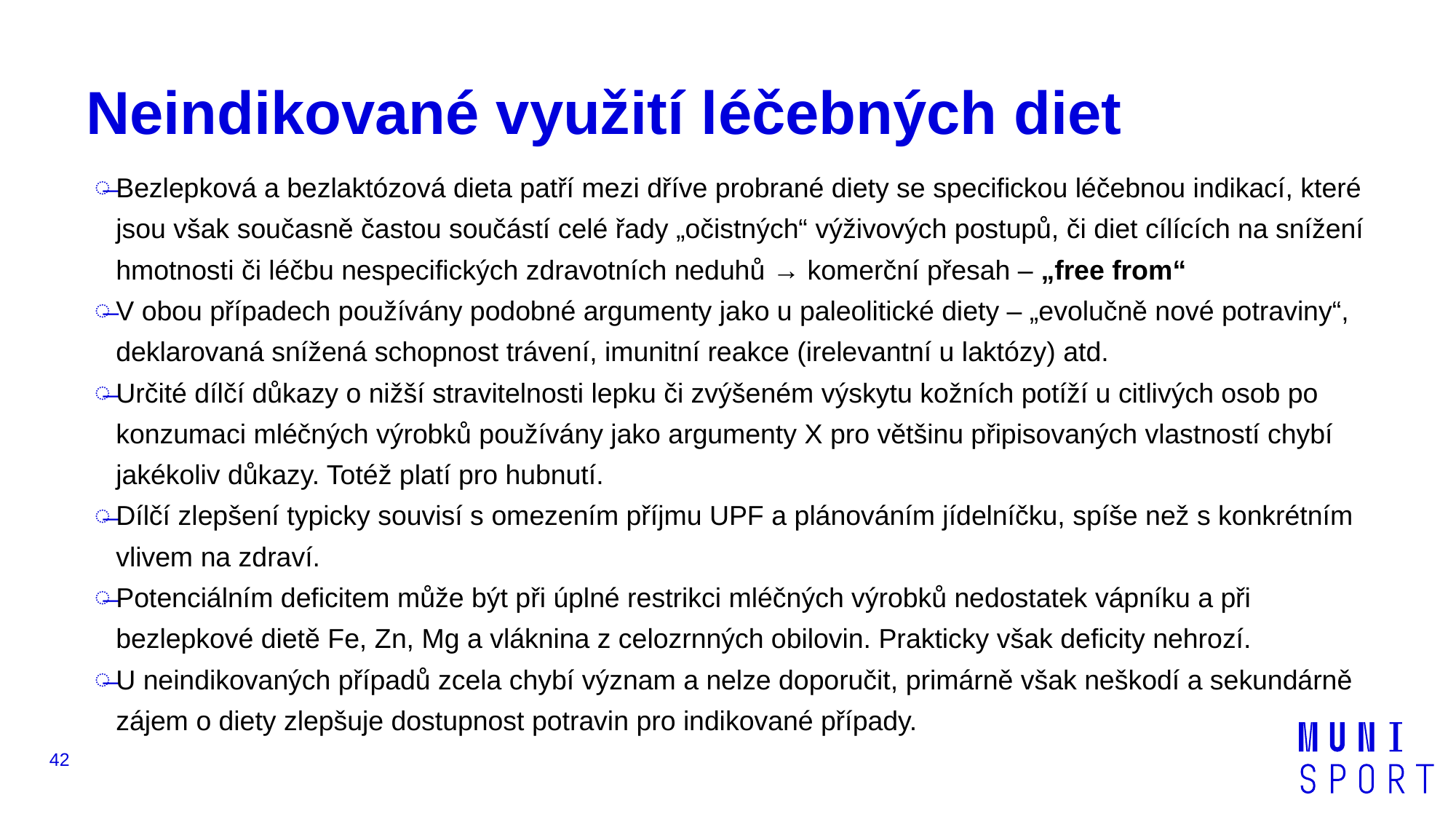

# Neindikované využití léčebných diet
Bezlepková a bezlaktózová dieta patří mezi dříve probrané diety se specifickou léčebnou indikací, které jsou však současně častou součástí celé řady „očistných“ výživových postupů, či diet cílících na snížení hmotnosti či léčbu nespecifických zdravotních neduhů → komerční přesah – „free from“
V obou případech používány podobné argumenty jako u paleolitické diety – „evolučně nové potraviny“, deklarovaná snížená schopnost trávení, imunitní reakce (irelevantní u laktózy) atd.
Určité dílčí důkazy o nižší stravitelnosti lepku či zvýšeném výskytu kožních potíží u citlivých osob po konzumaci mléčných výrobků používány jako argumenty X pro většinu připisovaných vlastností chybí jakékoliv důkazy. Totéž platí pro hubnutí.
Dílčí zlepšení typicky souvisí s omezením příjmu UPF a plánováním jídelníčku, spíše než s konkrétním vlivem na zdraví.
Potenciálním deficitem může být při úplné restrikci mléčných výrobků nedostatek vápníku a při bezlepkové dietě Fe, Zn, Mg a vláknina z celozrnných obilovin. Prakticky však deficity nehrozí.
U neindikovaných případů zcela chybí význam a nelze doporučit, primárně však neškodí a sekundárně zájem o diety zlepšuje dostupnost potravin pro indikované případy.

42